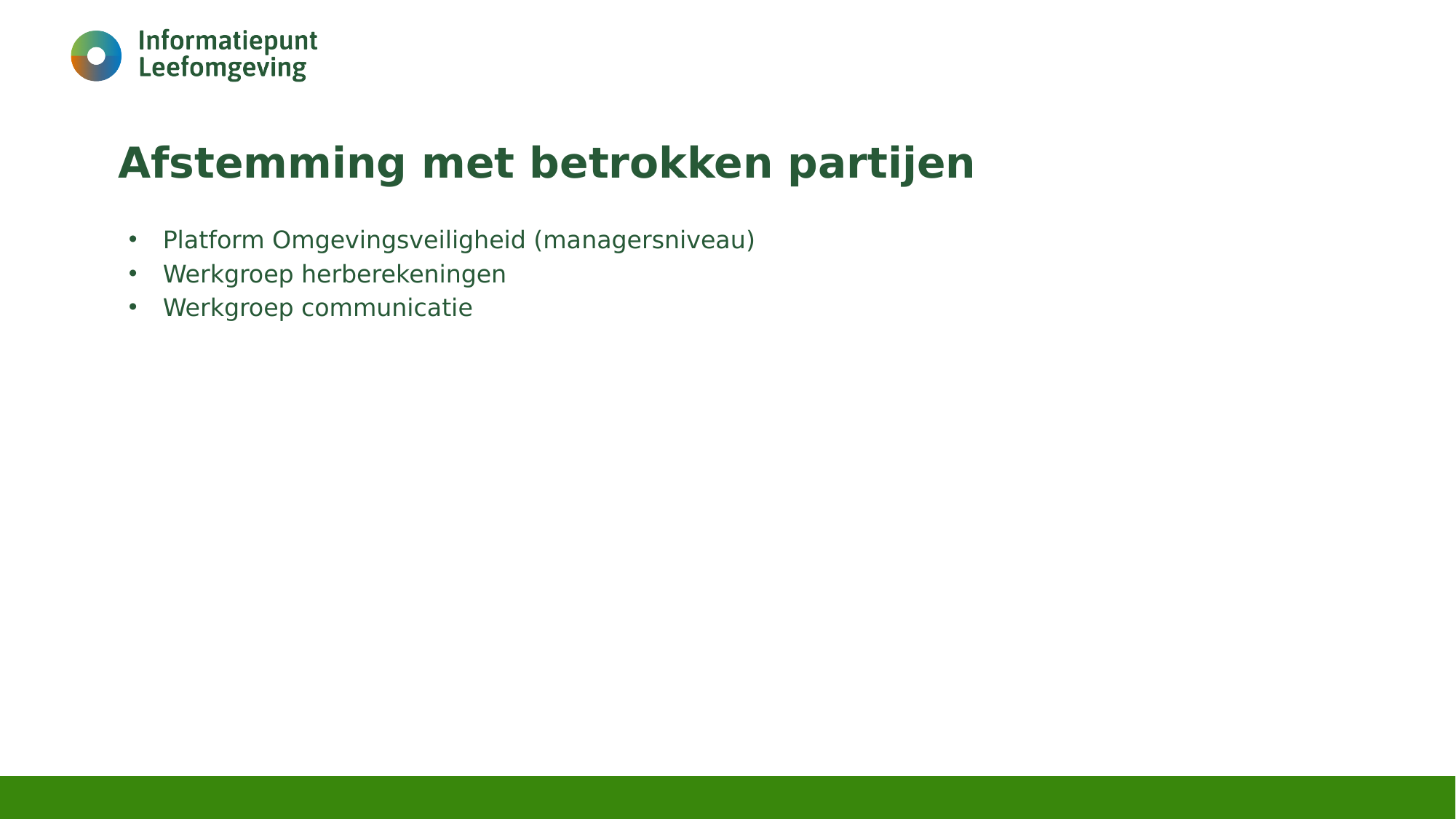

# Afstemming met betrokken partijen
Platform Omgevingsveiligheid (managersniveau)
Werkgroep herberekeningen
Werkgroep communicatie